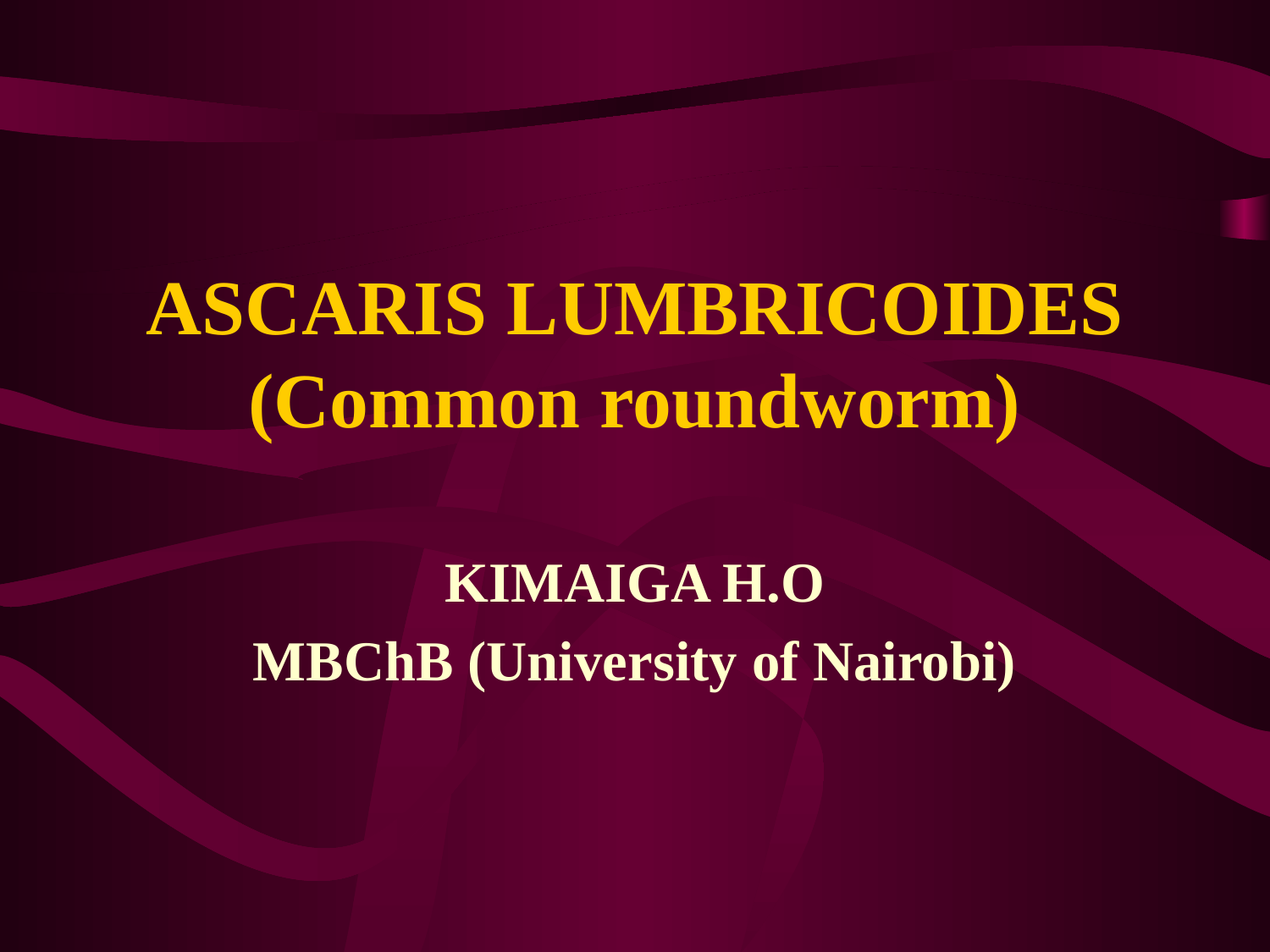

# ASCARIS LUMBRICOIDES (Common roundworm)
KIMAIGA H.O
MBChB (University of Nairobi)